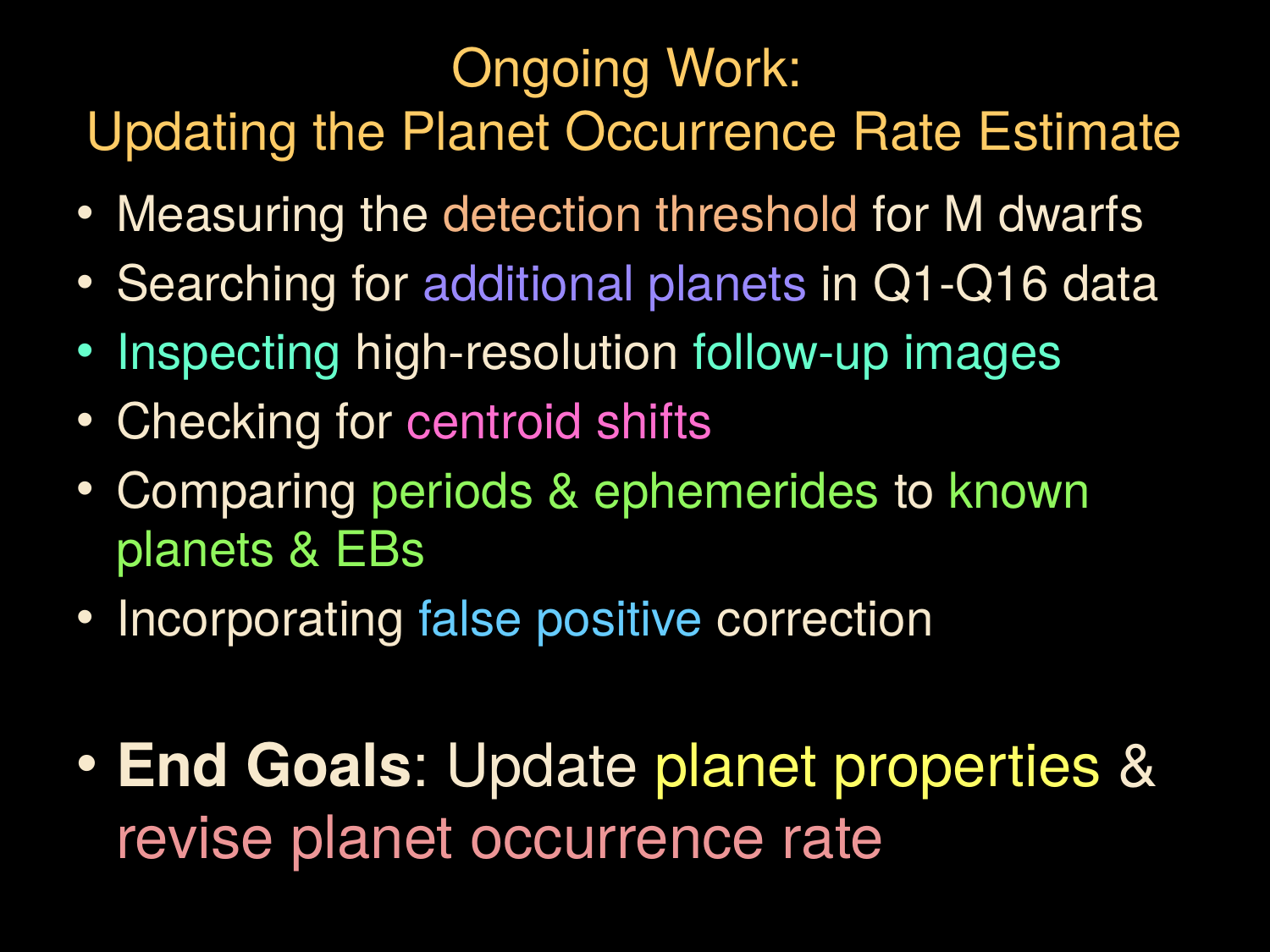

# Ongoing Work: Updating the Planet Occurrence Rate Estimate
Measuring the detection threshold for M dwarfs
Searching for additional planets in Q1-Q16 data
Inspecting high-resolution follow-up images
Checking for centroid shifts
Comparing periods & ephemerides to known planets & EBs
Incorporating false positive correction

End Goals: Update planet properties & revise planet occurrence rate